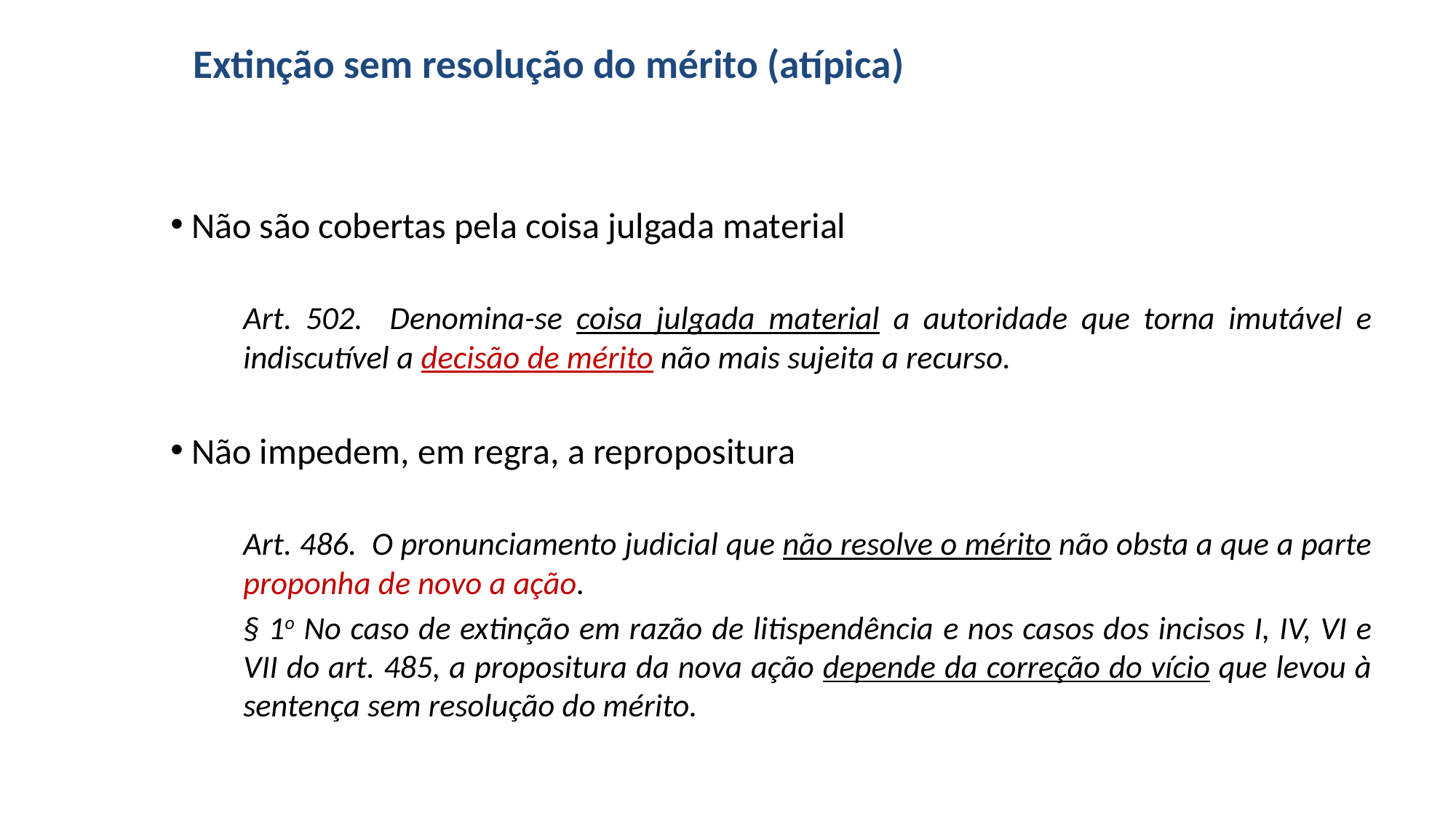

# Extinção sem resolução do mérito (atípica)
 Não são cobertas pela coisa julgada material

Art. 502.  Denomina-se coisa julgada material a autoridade que torna imutável e indiscutível a decisão de mérito não mais sujeita a recurso.

 Não impedem, em regra, a repropositura

Art. 486.  O pronunciamento judicial que não resolve o mérito não obsta a que a parte proponha de novo a ação.
§ 1o No caso de extinção em razão de litispendência e nos casos dos incisos I, IV, VI e VII do art. 485, a propositura da nova ação depende da correção do vício que levou à sentença sem resolução do mérito.